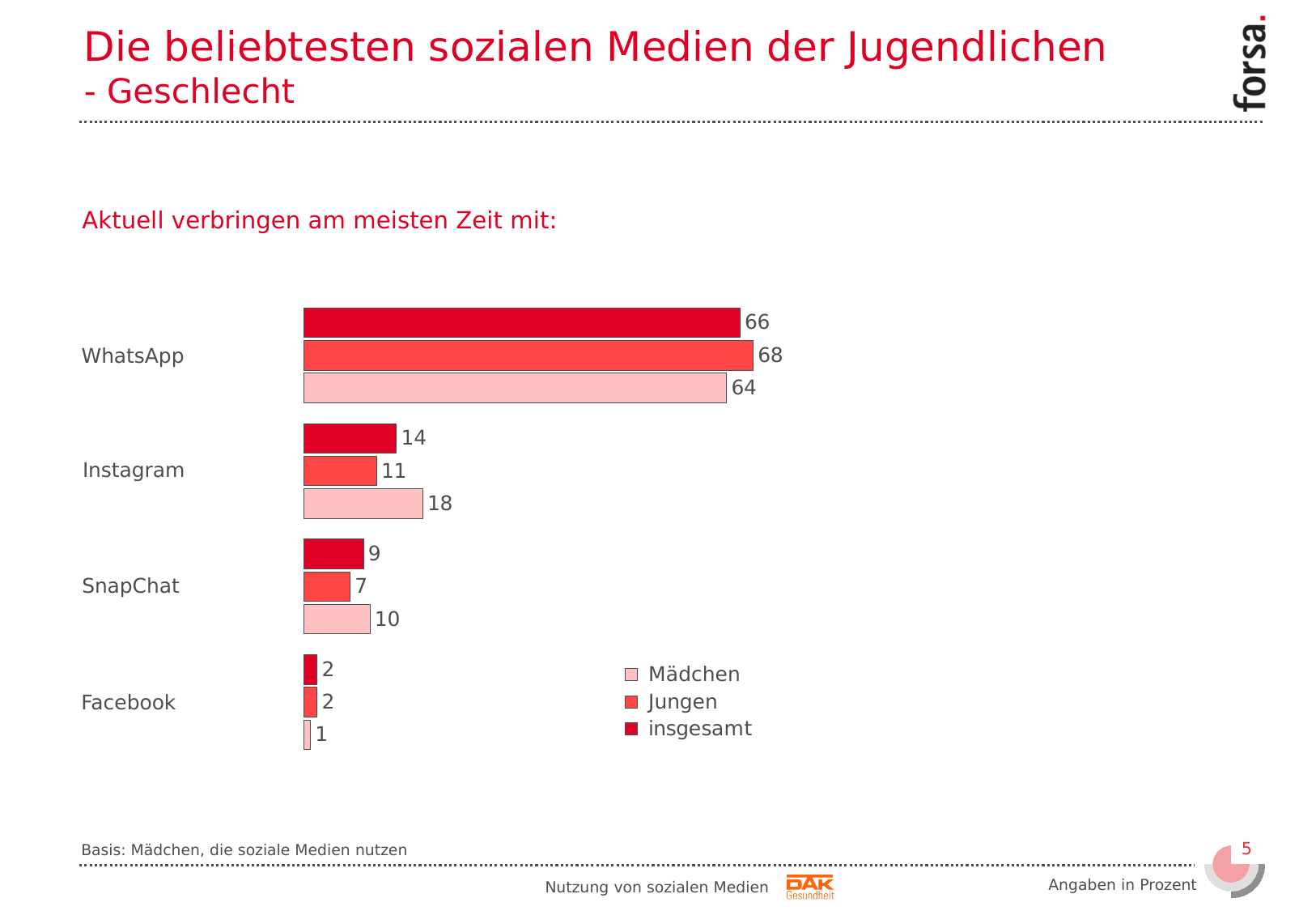

Die beliebtesten sozialen Medien der Jugendlichen
- Geschlecht
Aktuell verbringen am meisten Zeit mit:

### Chart

| Category |  insgesamt |  Jungen |  Mädchen |
|---|---|---|---|
|  | 66.0 | 68.0 | 64.0 |
|  | 14.0 | 11.0 | 18.0 |
|  | 9.0 | 7.0 | 10.0 |
|  | 2.0 | 2.0 | 1.0 |
WhatsApp
Instagram
SnapChat
Facebook
Basis: Mädchen, die soziale Medien nutzen
Angaben in Prozent